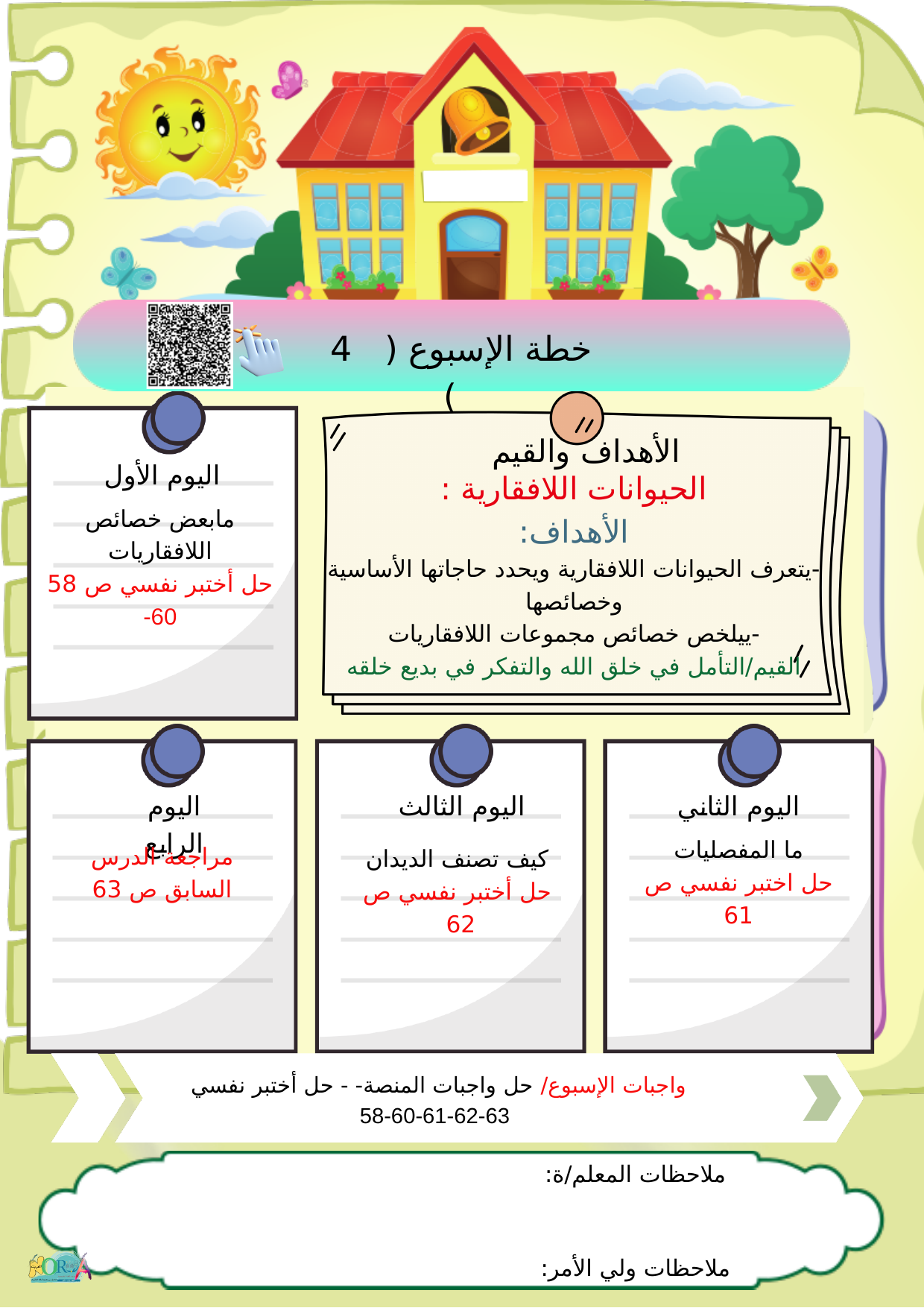

خطة الإسبوع (   4   )

الأهداف والقيم
اليوم الأول
الحيوانات اللافقارية :
الأهداف:
-يتعرف الحيوانات اللافقارية ويحدد حاجاتها الأساسية وخصائصها
-ييلخص خصائص مجموعات اللافقاريات
القيم/التأمل في خلق الله والتفكر في بديع خلقه
مابعض خصائص اللافقاريات
حل أختبر نفسي ص 58
-60

اليوم الرابع
اليوم الثالث
اليوم الثاني
ما المفصليات
حل اختبر نفسي ص 61
مراجعة الدرس
السابق ص 63
كيف تصنف الديدان
حل أختبر نفسي ص 62

واجبات الإسبوع/ حل واجبات المنصة- - حل أختبر نفسي
58-60-61-62-63

ملاحظات المعلم/ة:
ملاحظات ولي الأمر: